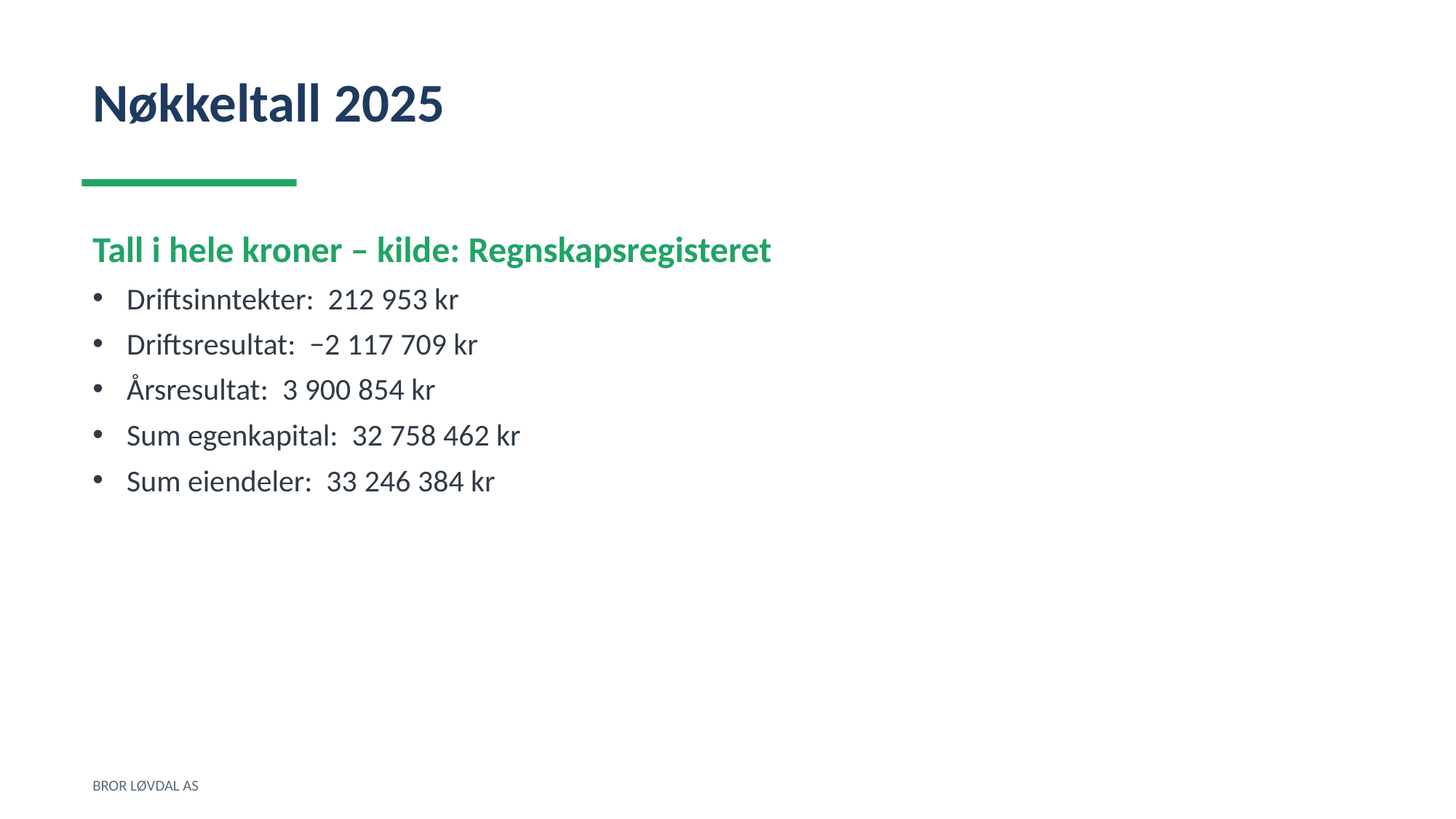

Nøkkeltall 2025

Tall i hele kroner – kilde: Regnskapsregisteret
Driftsinntekter:  212 953 kr
Driftsresultat:  −2 117 709 kr
Årsresultat:  3 900 854 kr
Sum egenkapital:  32 758 462 kr
Sum eiendeler:  33 246 384 kr
BROR LØVDAL AS